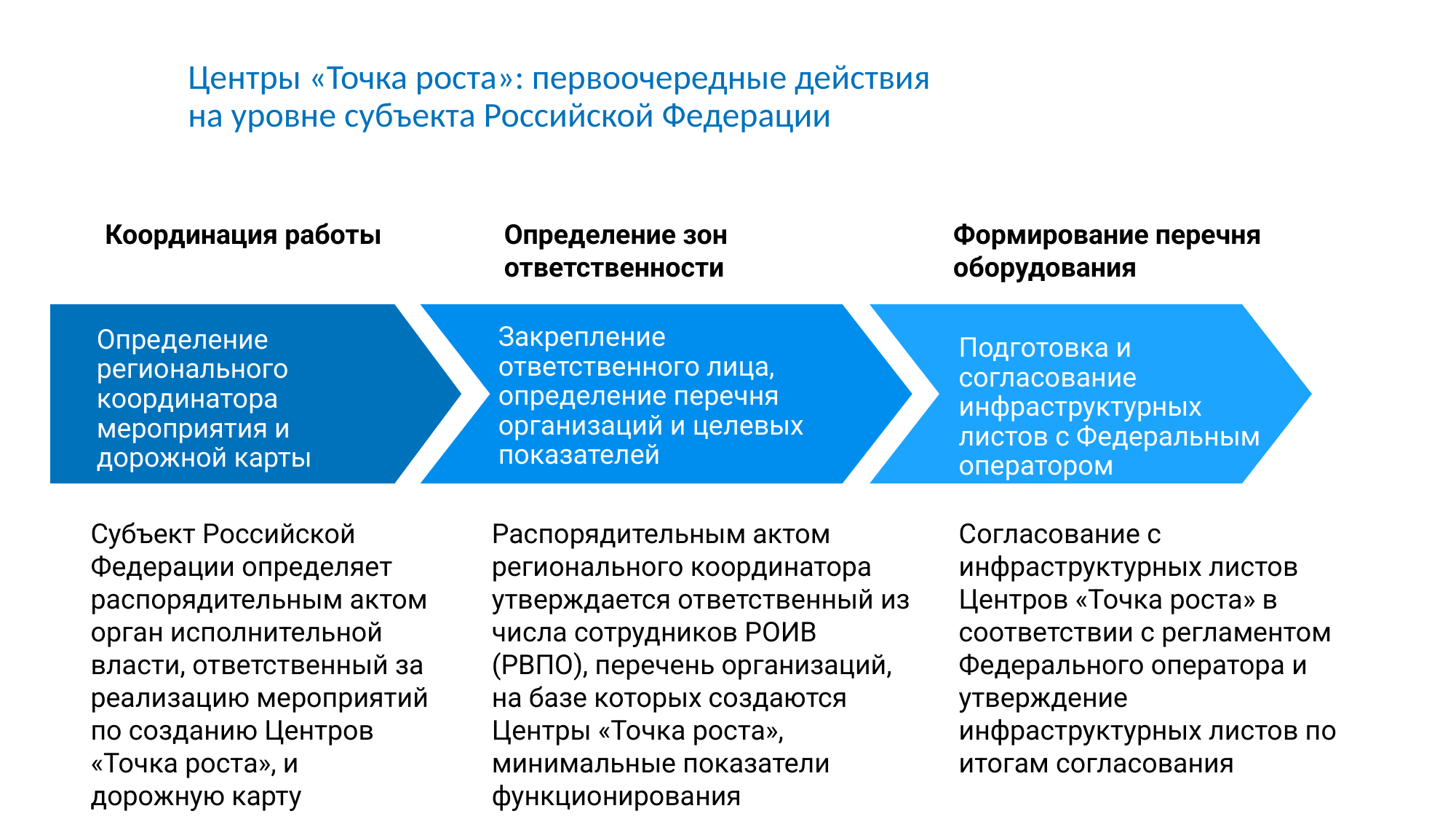

# Центры «Точка роста»: первоочередные действия на уровне субъекта Российской Федерации
Координация работы
Определение зон
ответственности
Формирование перечня оборудования

Закрепление ответственного лица, определение перечня организаций и целевых показателей
Определение регионального координатора мероприятия и дорожной карты
Подготовка и согласование инфраструктурных листов с Федеральным оператором
Согласование с инфраструктурных листов Центров «Точка роста» в соответствии с регламентом Федерального оператора и утверждение инфраструктурных листов по итогам согласования
Субъект Российской Федерации определяет распорядительным актом орган исполнительной власти, ответственный за реализацию мероприятий по созданию Центров «Точка роста», и дорожную карту
Распорядительным актом регионального координатора утверждается ответственный из числа сотрудников РОИВ (РВПО), перечень организаций, на базе которых создаются Центры «Точка роста», минимальные показатели функционирования